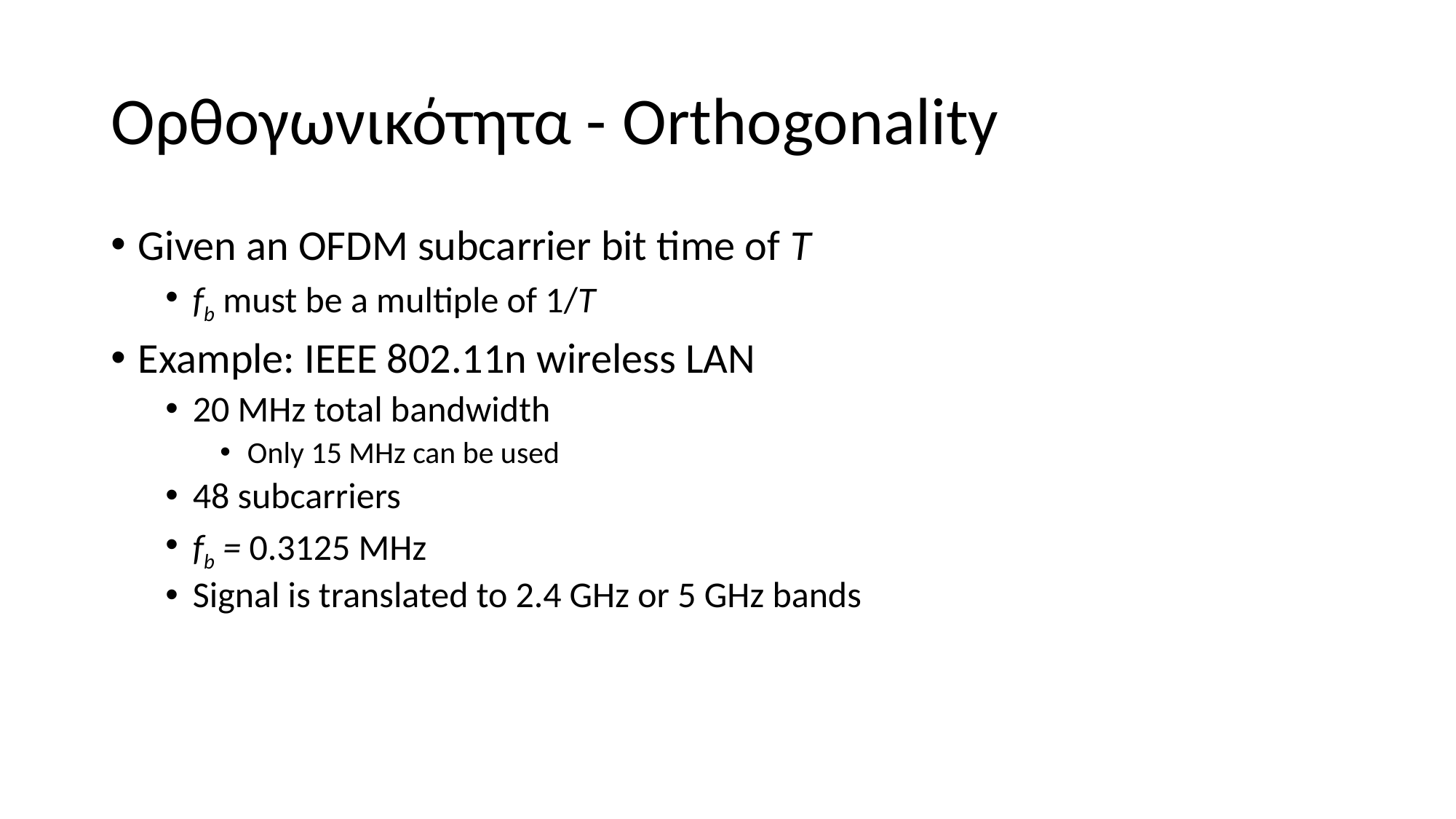

# Ορθογωνικότητα - Orthogonality
Given an OFDM subcarrier bit time of T
fb must be a multiple of 1/T
Example: IEEE 802.11n wireless LAN
20 MHz total bandwidth
Only 15 MHz can be used
48 subcarriers
fb = 0.3125 MHz
Signal is translated to 2.4 GHz or 5 GHz bands